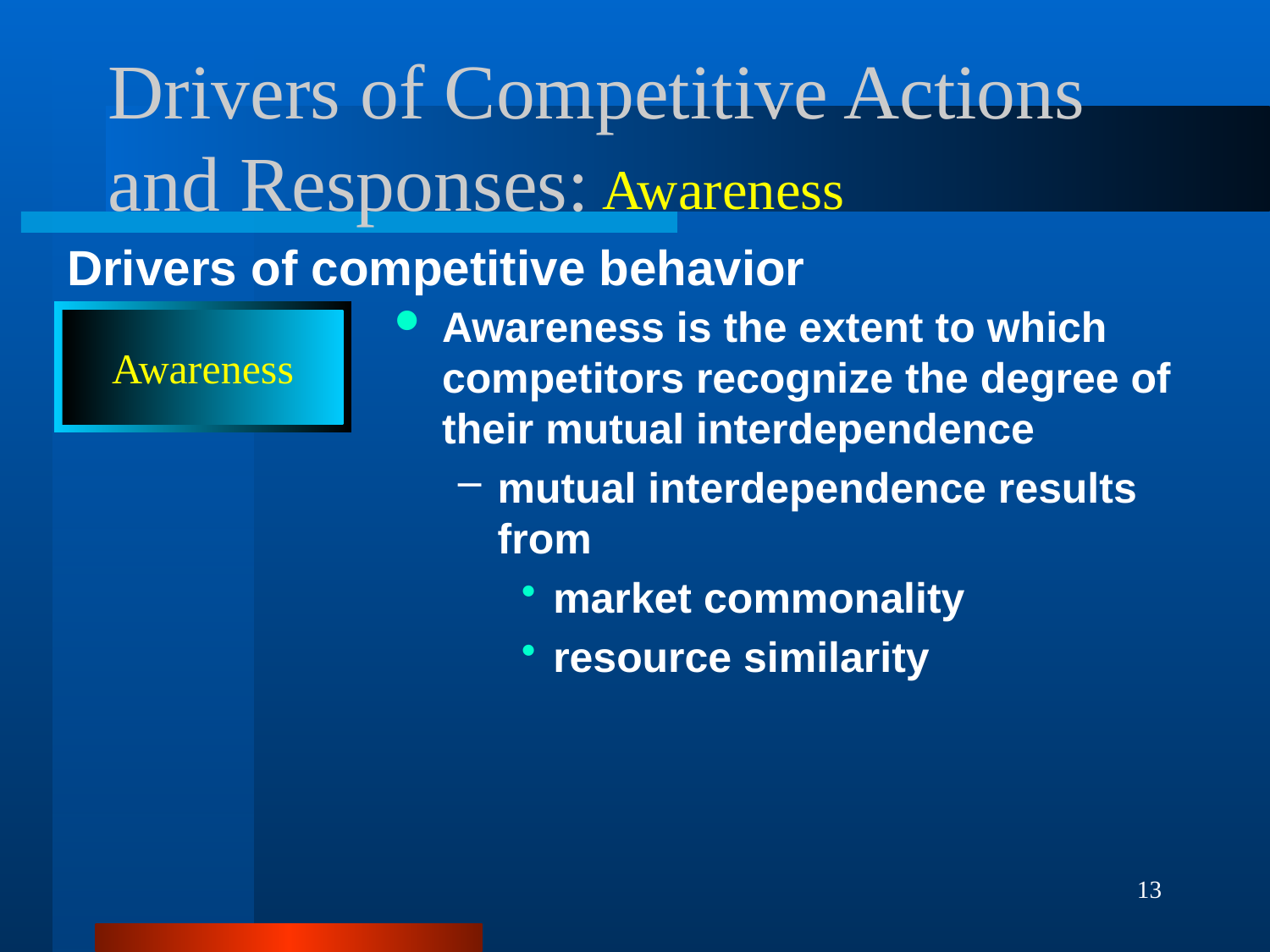

# Drivers of Competitive Actions and Responses:
Awareness
Drivers of competitive behavior
Awareness is the extent to which competitors recognize the degree of their mutual interdependence
mutual interdependence results from
market commonality
resource similarity

Awareness
13